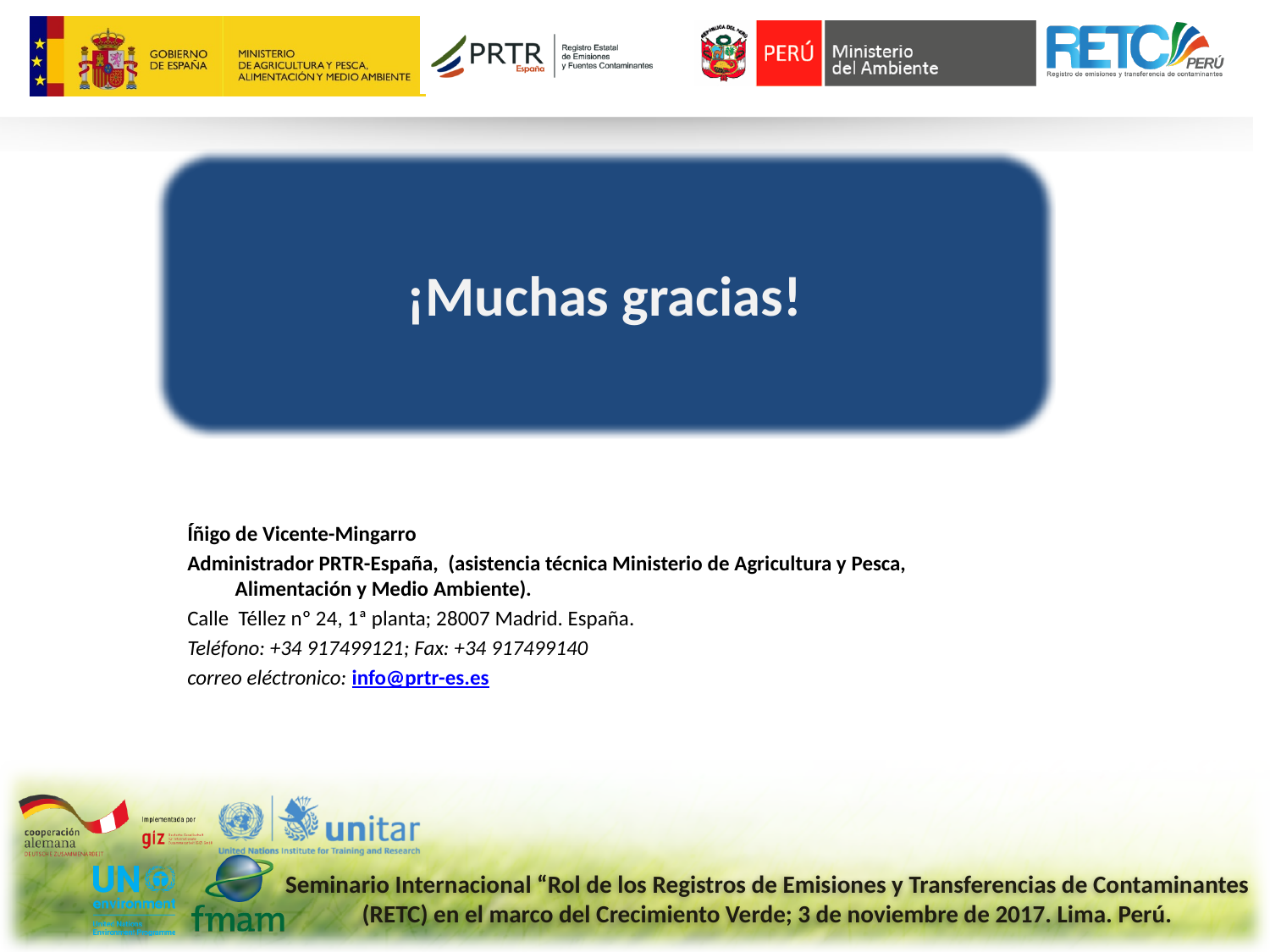

¡Muchas gracias!
Íñigo de Vicente-Mingarro
Administrador PRTR-España,  (asistencia técnica Ministerio de Agricultura y Pesca, Alimentación y Medio Ambiente).
Calle  Téllez nº 24, 1ª planta; 28007 Madrid. España.
Teléfono: +34 917499121; Fax: +34 917499140
correo eléctronico: info@prtr-es.es